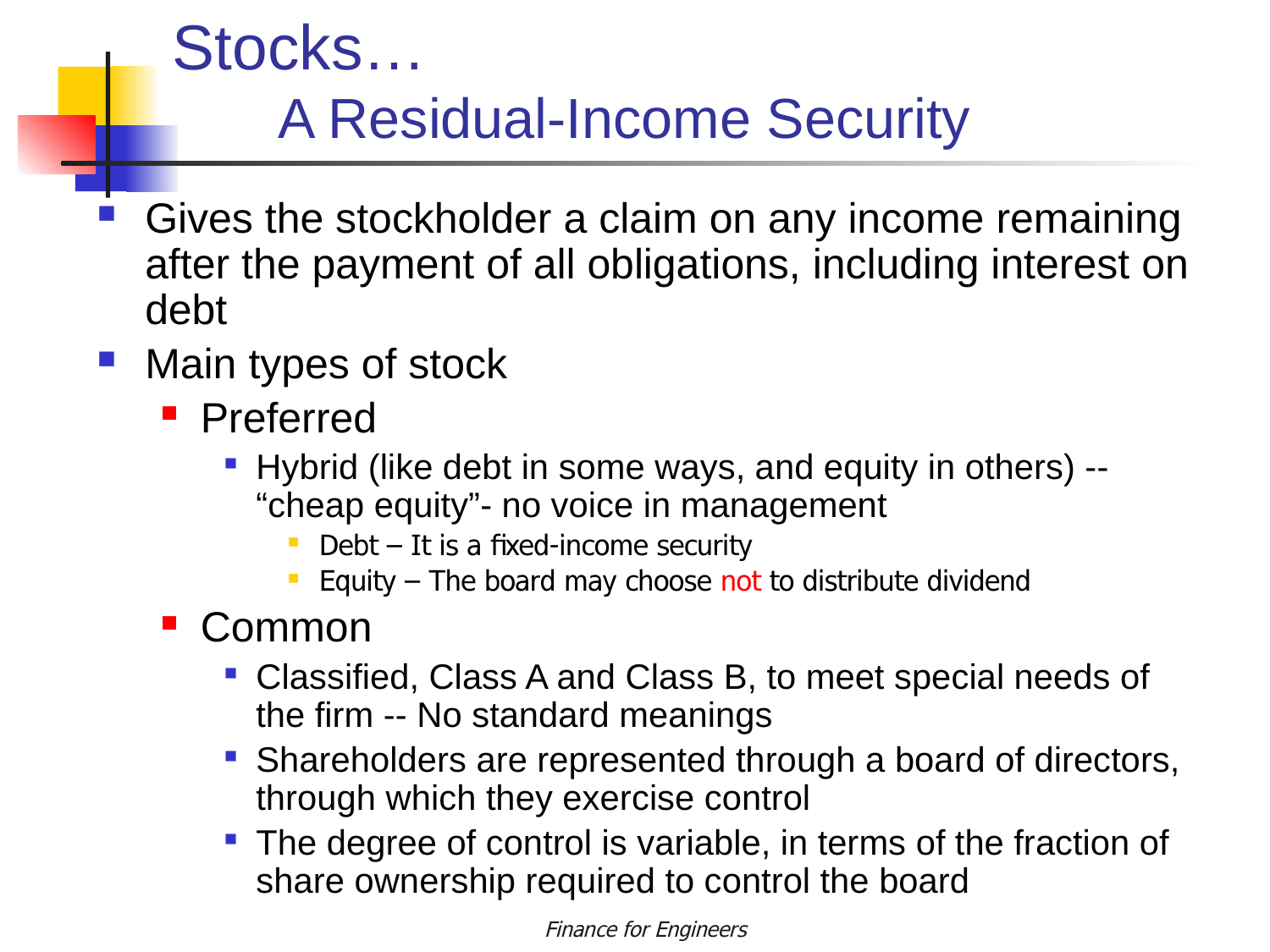

# Stocks… A Residual-Income Security
Gives the stockholder a claim on any income remaining after the payment of all obligations, including interest on debt
Main types of stock
Preferred
Hybrid (like debt in some ways, and equity in others) -- “cheap equity”- no voice in management
Debt – It is a fixed-income security
Equity – The board may choose not to distribute dividend
Common
Classified, Class A and Class B, to meet special needs of the firm -- No standard meanings
Shareholders are represented through a board of directors, through which they exercise control
The degree of control is variable, in terms of the fraction of share ownership required to control the board